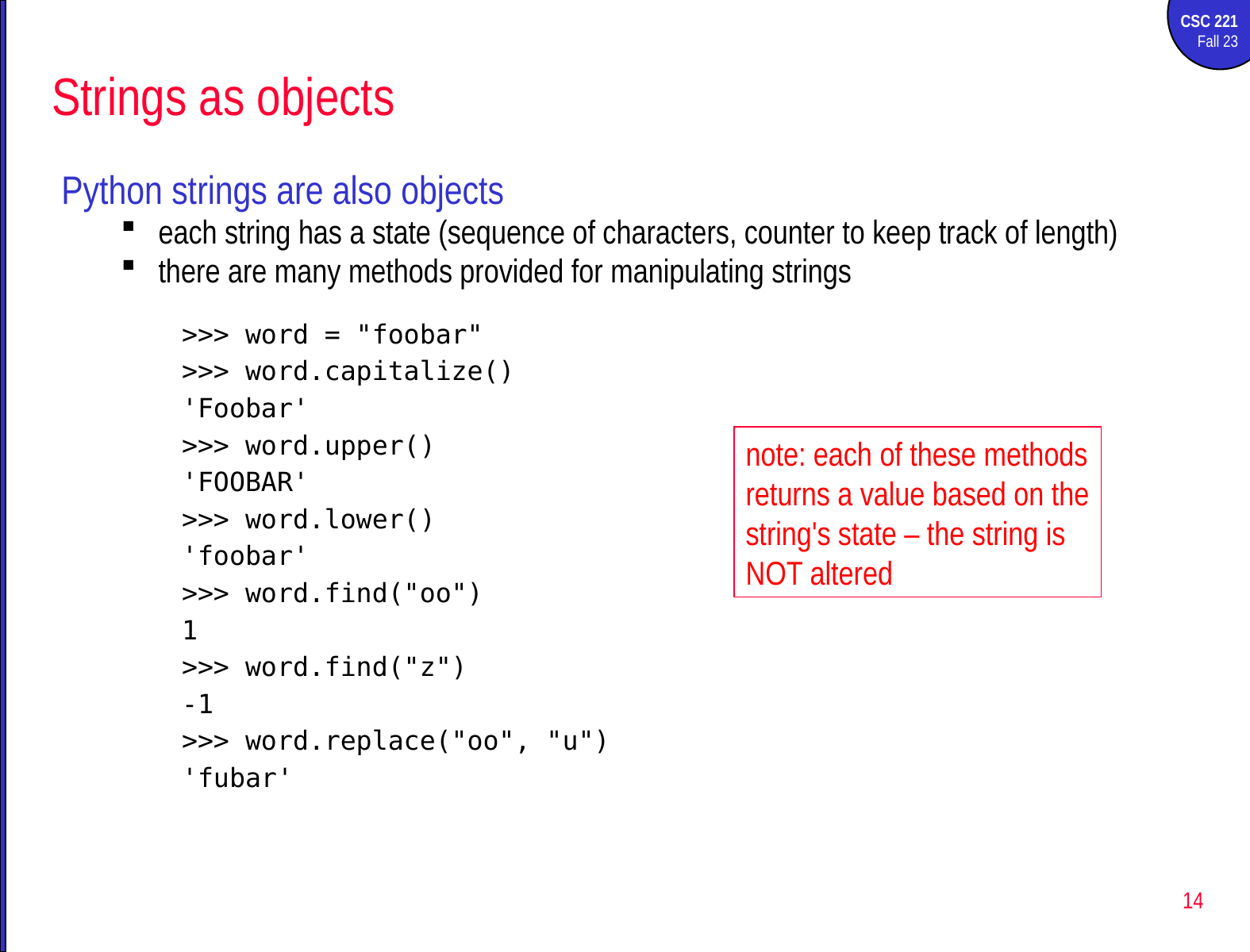

# Strings as objects
Python strings are also objects
each string has a state (sequence of characters, counter to keep track of length)
there are many methods provided for manipulating strings

>>> word = "foobar"
>>> word.capitalize()
'Foobar'
>>> word.upper()
'FOOBAR'
>>> word.lower()
'foobar'
>>> word.find("oo")
1
>>> word.find("z")
-1
>>> word.replace("oo", "u")
'fubar'

note: each of these methods returns a value based on the string's state – the string is NOT altered
14